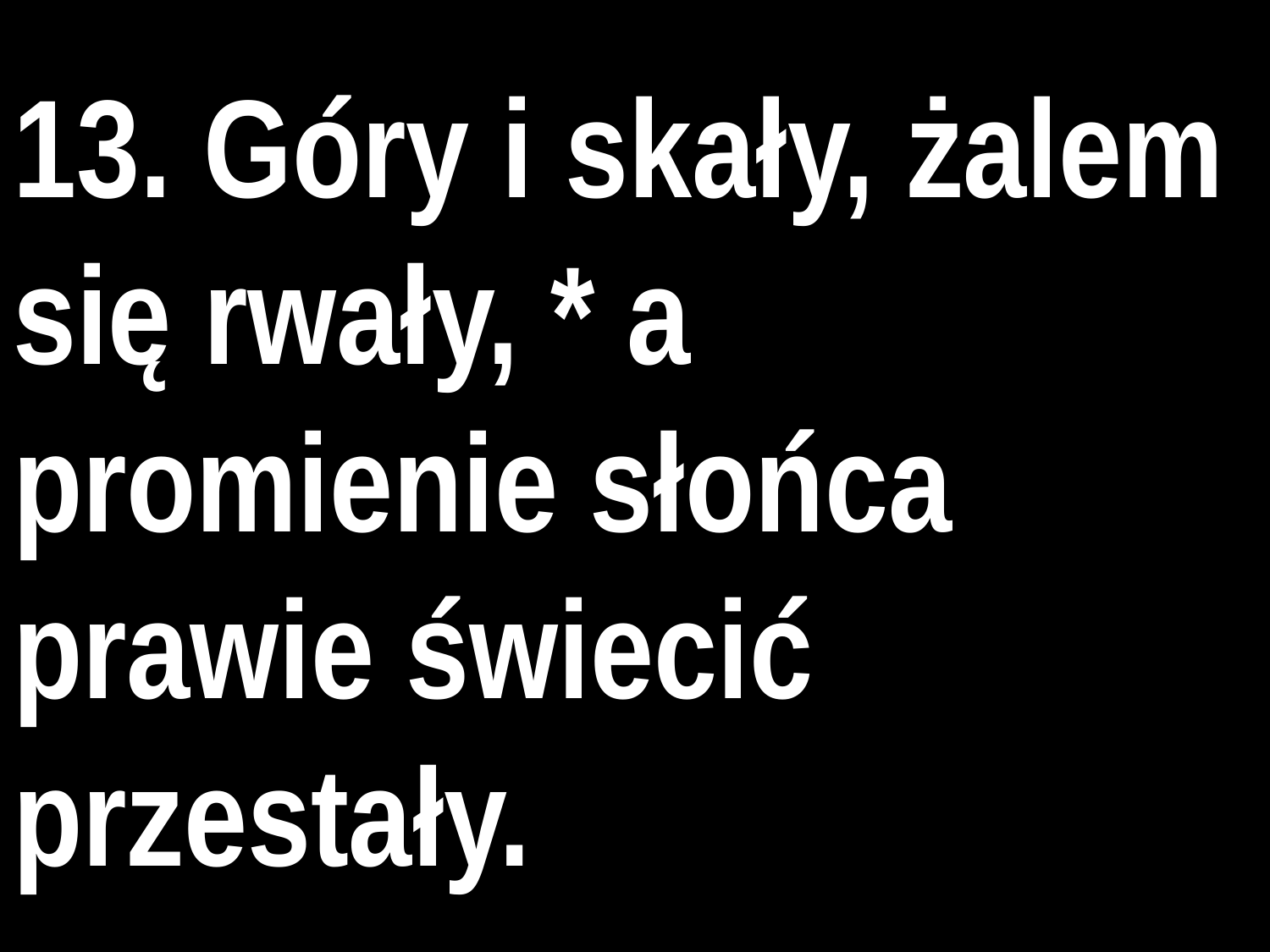

# 13. Góry i skały, żalem się rwały, * a promienie słońca prawie świecić przestały.